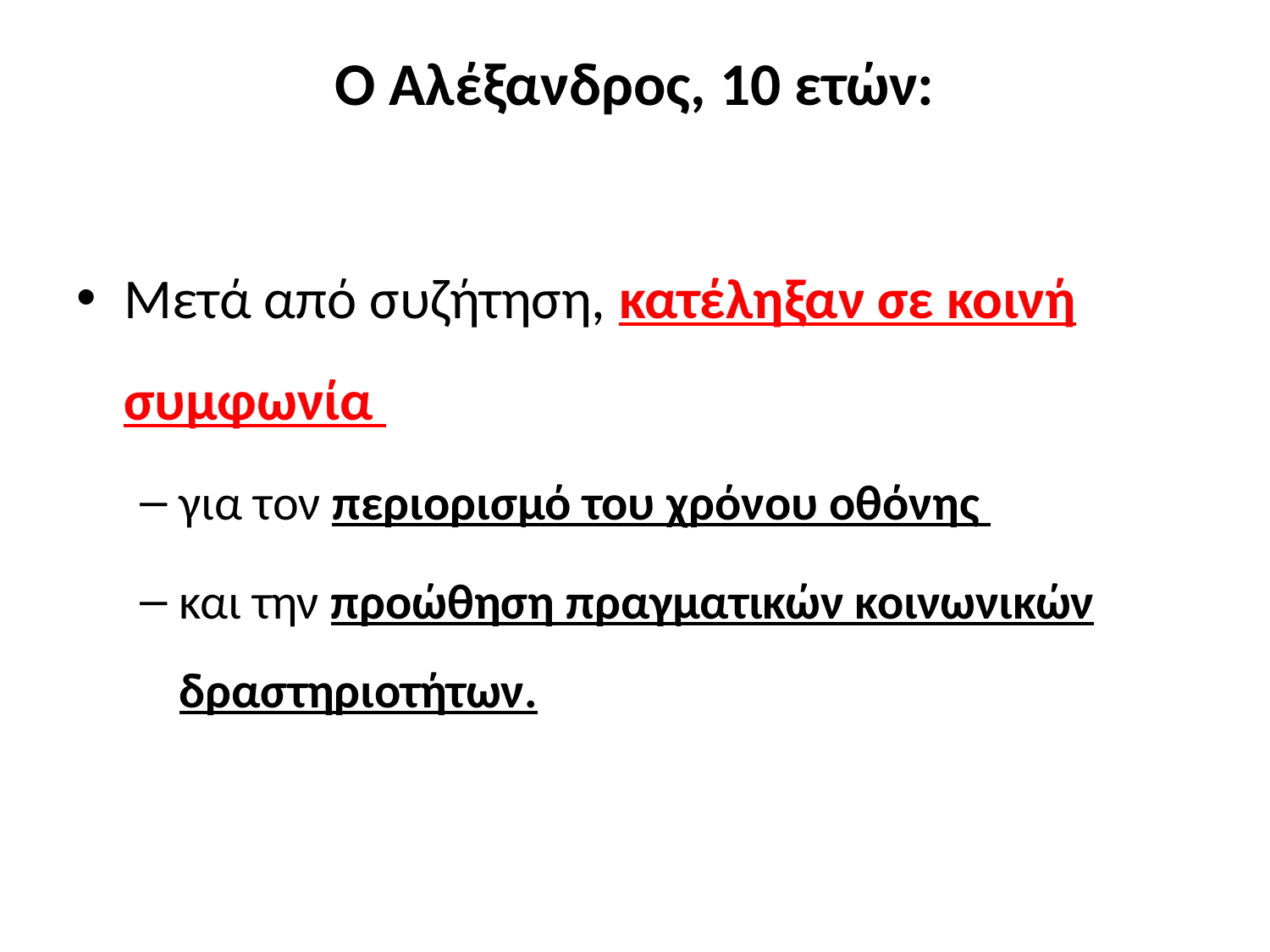

# Ο Αλέξανδρος, 10 ετών:
Μετά από συζήτηση, κατέληξαν σε κοινή συμφωνία
για τον περιορισμό του χρόνου οθόνης
και την προώθηση πραγματικών κοινωνικών δραστηριοτήτων.